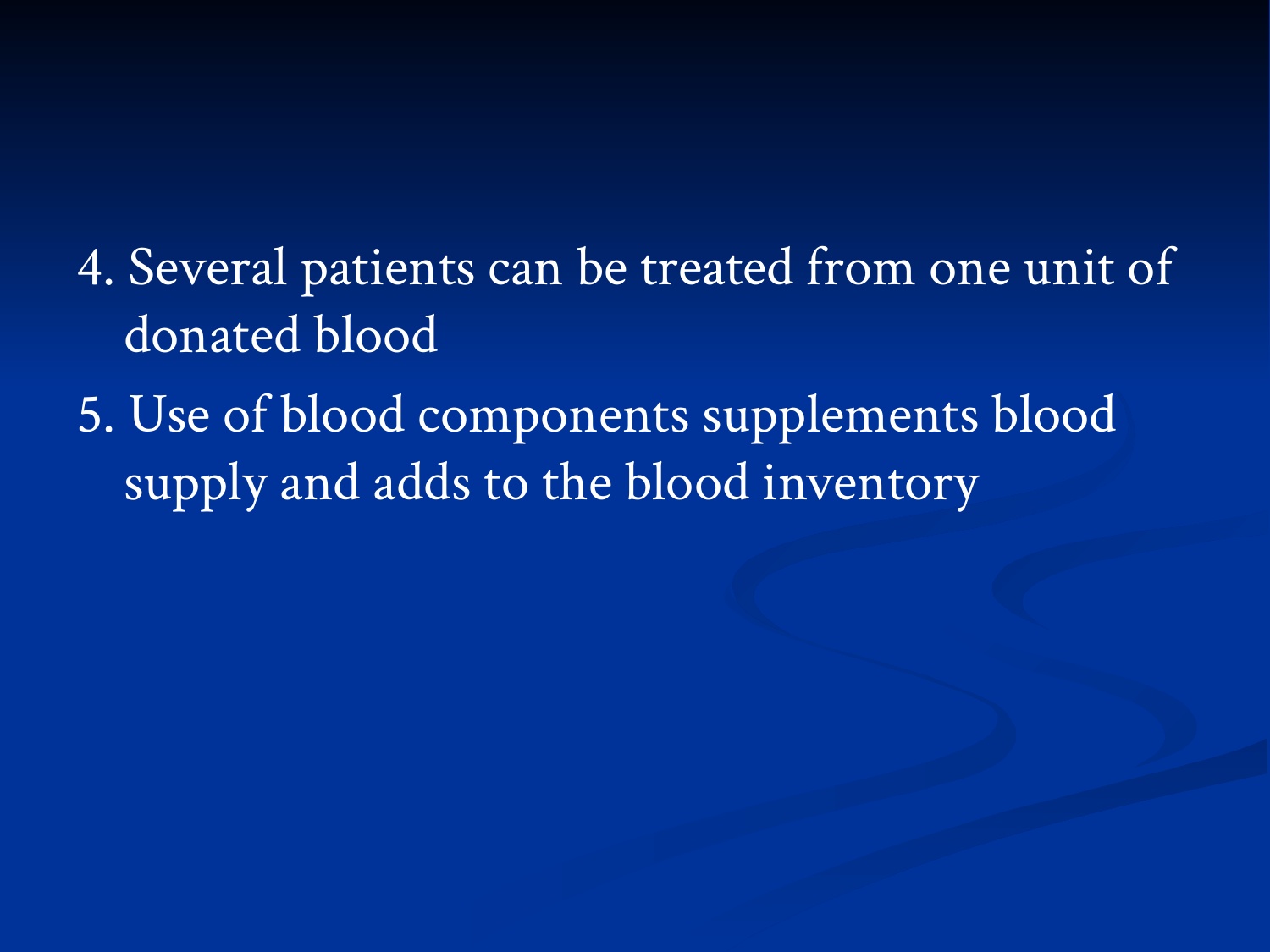

#
4. Several patients can be treated from one unit of donated blood
5. Use of blood components supplements blood supply and adds to the blood inventory